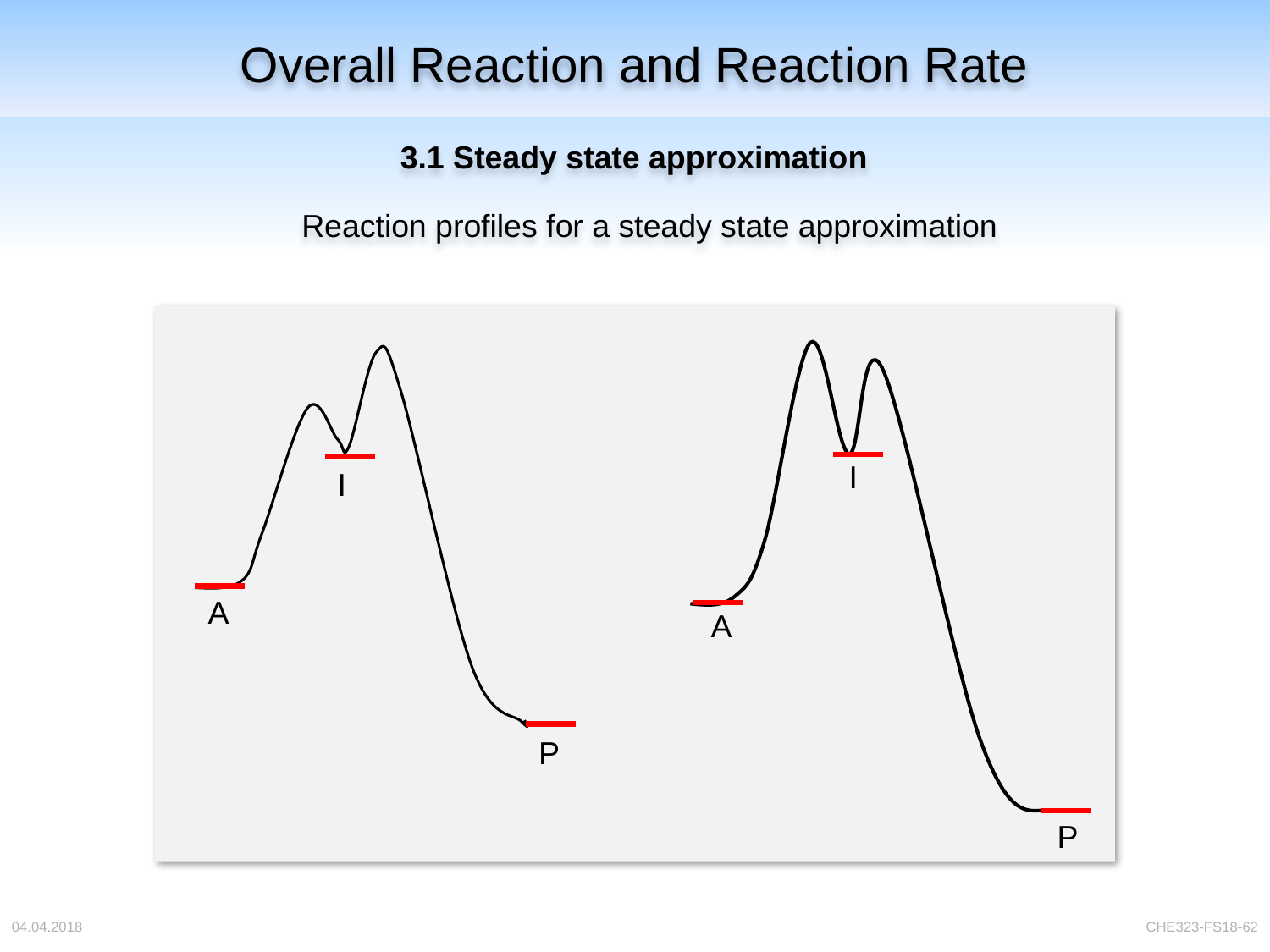

Overall Reaction and Reaction Rate
3.1 Steady state approximation
Reaction profiles for a steady state approximation

I
I
A
A
P
P
04.04.2018
CHE323-FS18-62